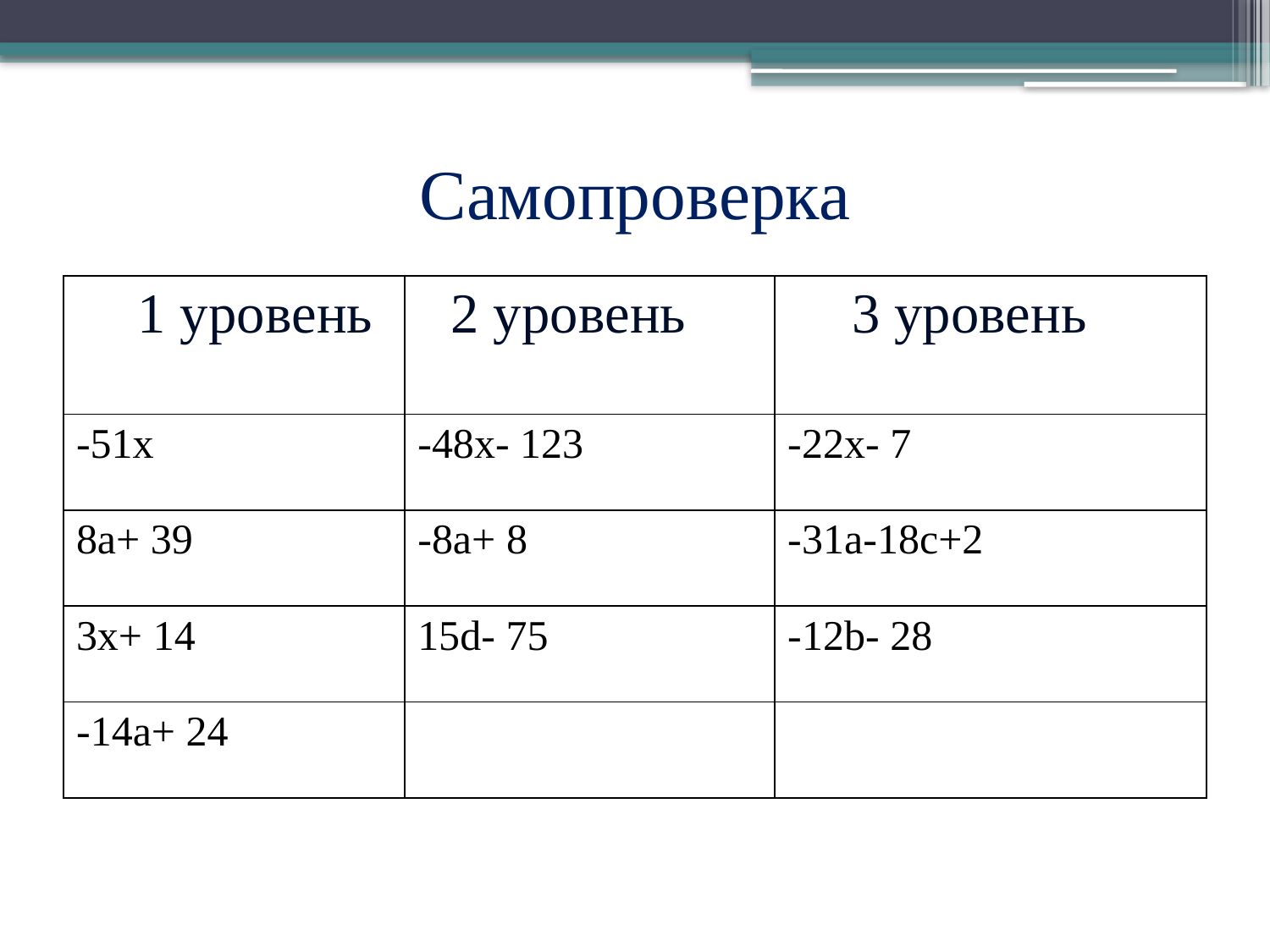

# Самопроверка
| 1 1 уровень | 2 уровень 2 уровень | 3 уровень 3 уровень |
| --- | --- | --- |
| -51x | -48x- 123 | -22x- 7 |
| 8a+ 39 | -8a+ 8 | -31a-18c+2 |
| 3x+ 14 | 15d- 75 | -12b- 28 |
| -14a+ 24 |  |  |